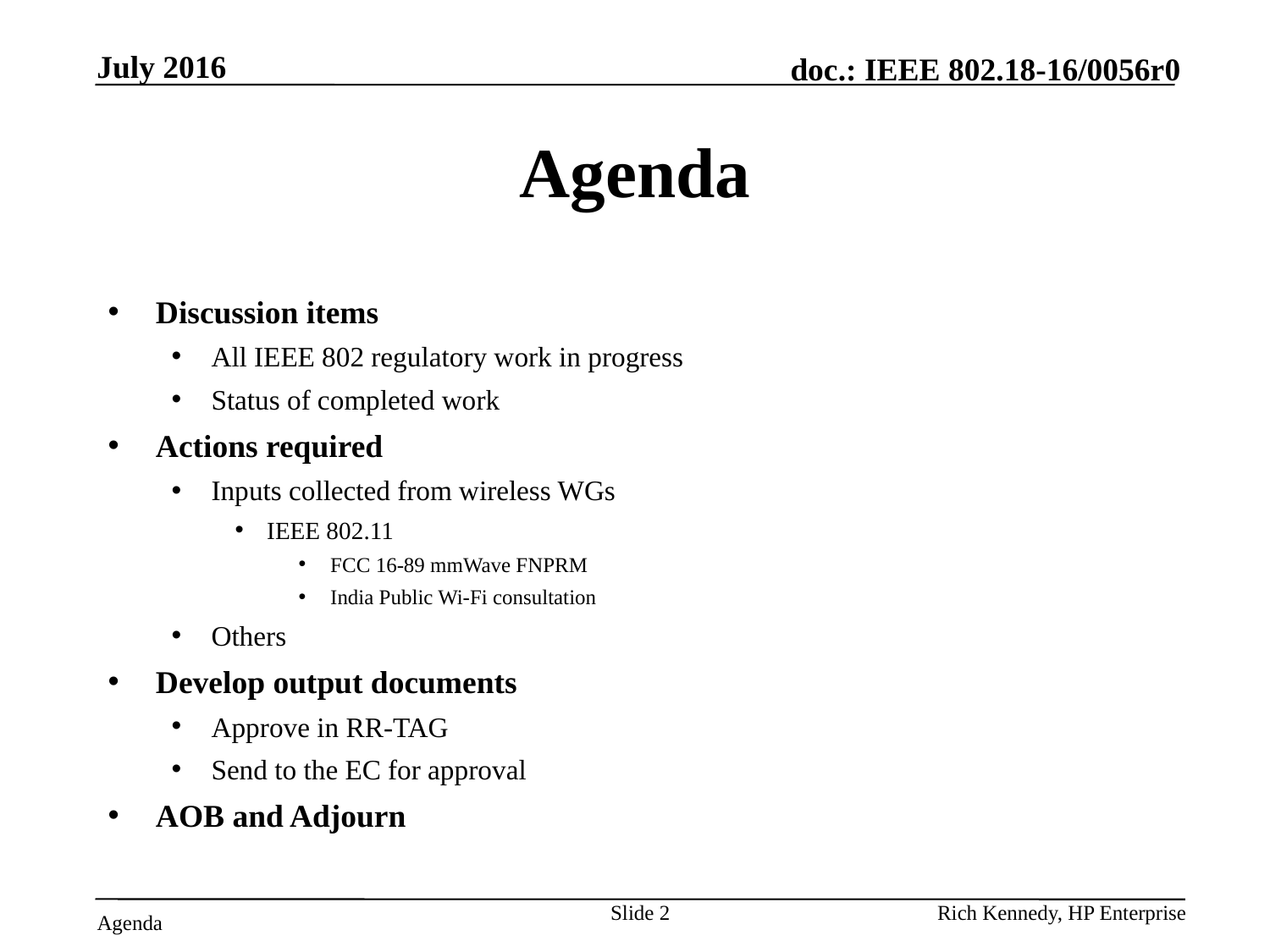

July 2016
# Agenda
Discussion items
All IEEE 802 regulatory work in progress
Status of completed work
Actions required
Inputs collected from wireless WGs
IEEE 802.11
FCC 16-89 mmWave FNPRM
India Public Wi-Fi consultation
Others
Develop output documents
Approve in RR-TAG
Send to the EC for approval
AOB and Adjourn
Slide 2
Rich Kennedy, HP Enterprise
Agenda